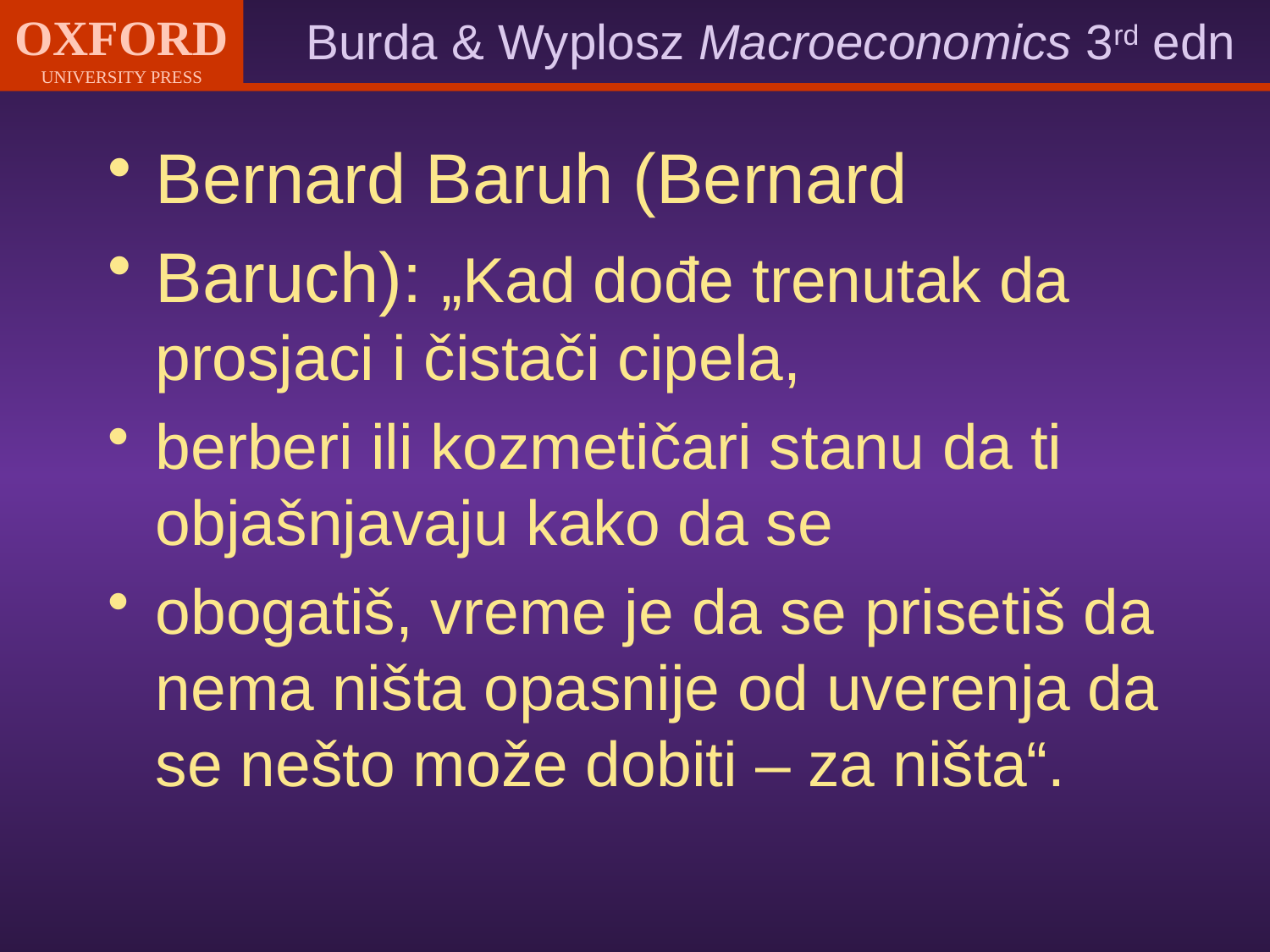

Bernard Baruh (Bernard
Baruch): „Kad dođe trenutak da prosjaci i čistači cipela,
berberi ili kozmetičari stanu da ti objašnjavaju kako da se
obogatiš, vreme je da se prisetiš da nema ništa opasnije od uverenja da se nešto može dobiti – za ništa“.
#